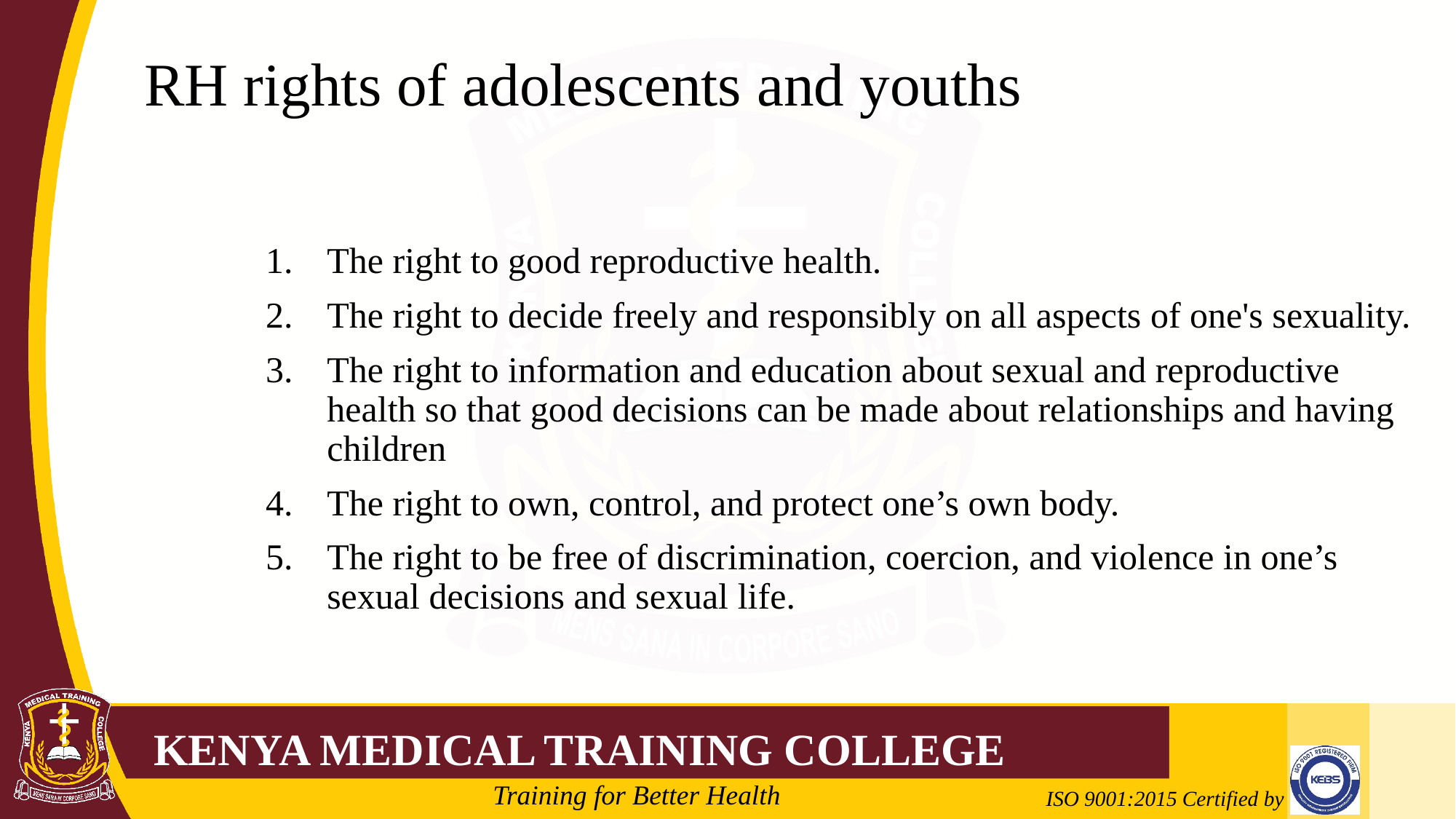

# RH rights of adolescents and youths
The right to good reproductive health.
The right to decide freely and responsibly on all aspects of one's sexuality.
The right to information and education about sexual and reproductive health so that good decisions can be made about relationships and having children
The right to own, control, and protect one’s own body.
The right to be free of discrimination, coercion, and violence in one’s sexual decisions and sexual life.